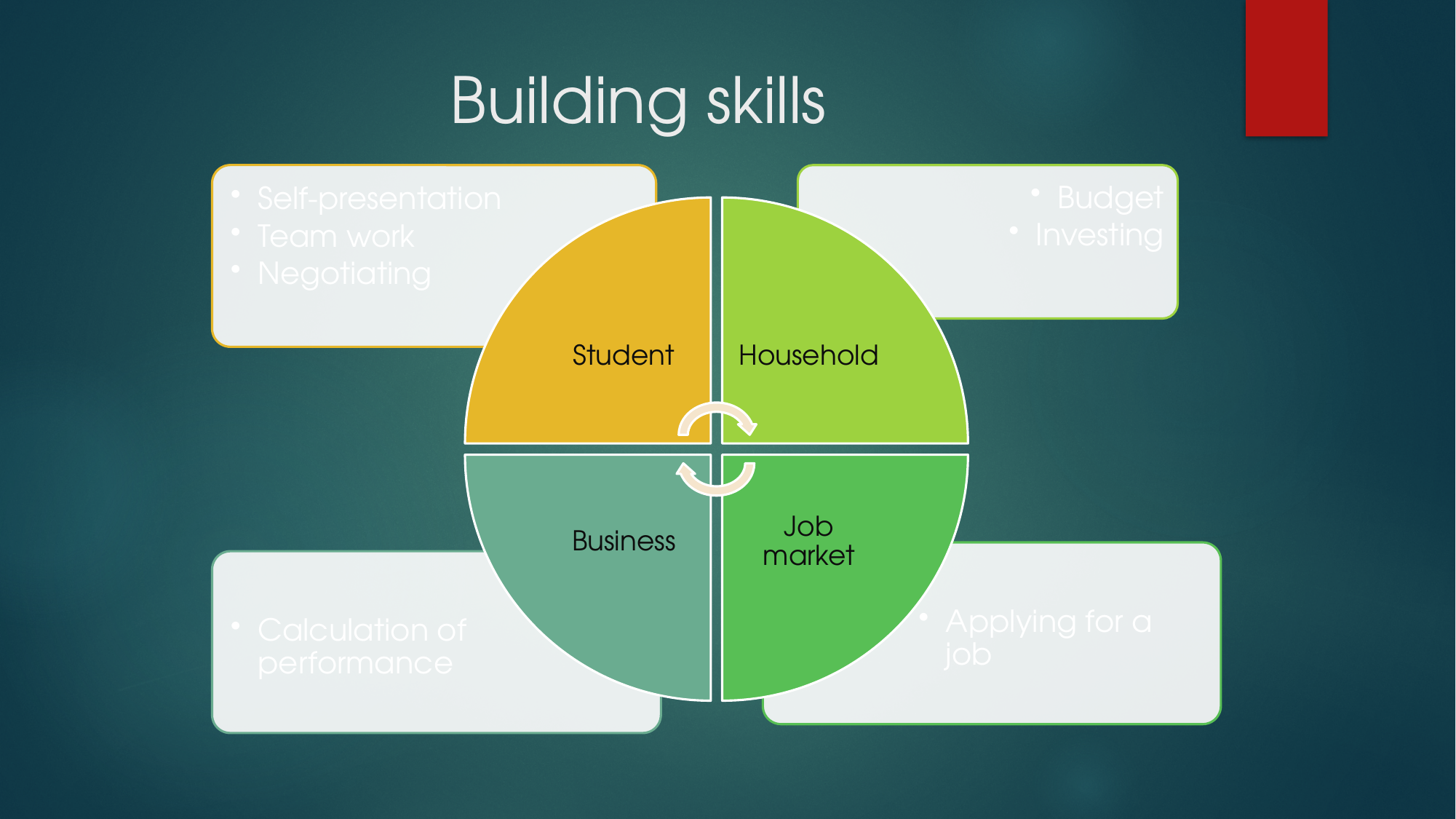

# Building skills
Applying for a job
Calculation of performance
Budget
Investing
Self-presentation
Team work
Negotiating
Student
Household
Job market
Business